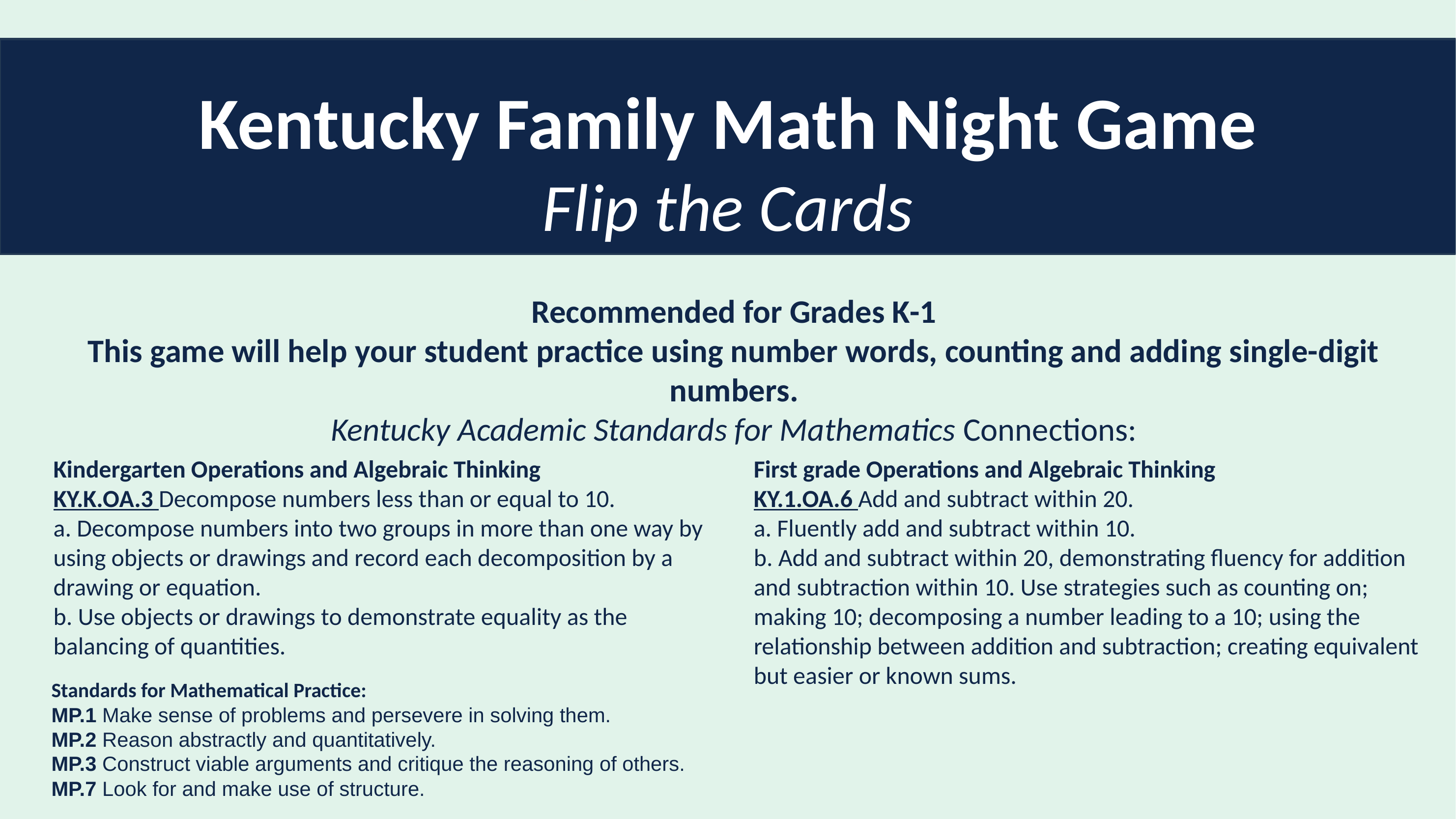

# Kentucky Family Math Night Game: Flip the Cards

Kentucky Family Math Night Game
Flip the Cards
Recommended for Grades K-1
This game will help your student practice using number words, counting and adding single-digit numbers.
Kentucky Academic Standards for Mathematics Connections:
Kindergarten Operations and Algebraic Thinking
KY.K.OA.3 Decompose numbers less than or equal to 10.
a. Decompose numbers into two groups in more than one way by using objects or drawings and record each decomposition by a drawing or equation.
b. Use objects or drawings to demonstrate equality as the balancing of quantities.

First grade Operations and Algebraic Thinking
KY.1.OA.6 Add and subtract within 20.
a. Fluently add and subtract within 10.
b. Add and subtract within 20, demonstrating fluency for addition and subtraction within 10. Use strategies such as counting on; making 10; decomposing a number leading to a 10; using the relationship between addition and subtraction; creating equivalent but easier or known sums.
Standards for Mathematical Practice:
MP.1 Make sense of problems and persevere in solving them.
MP.2 Reason abstractly and quantitatively.
MP.3 Construct viable arguments and critique the reasoning of others.
MP.7 Look for and make use of structure.